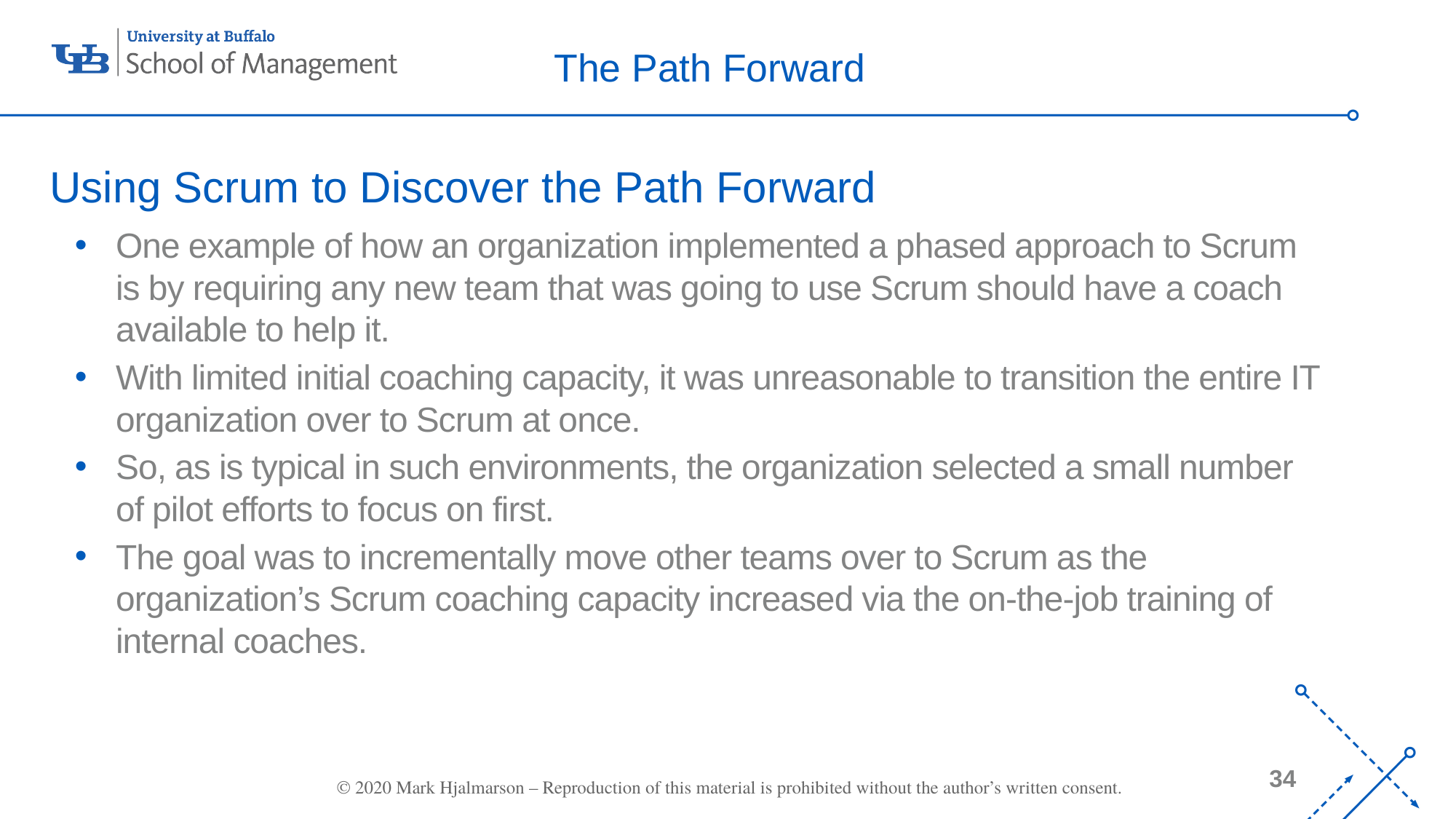

# The Path Forward
Using Scrum to Discover the Path Forward
One example of how an organization implemented a phased approach to Scrum is by requiring any new team that was going to use Scrum should have a coach available to help it.
With limited initial coaching capacity, it was unreasonable to transition the entire IT organization over to Scrum at once.
So, as is typical in such environments, the organization selected a small number of pilot efforts to focus on first.
The goal was to incrementally move other teams over to Scrum as the organization’s Scrum coaching capacity increased via the on-the-job training of internal coaches.